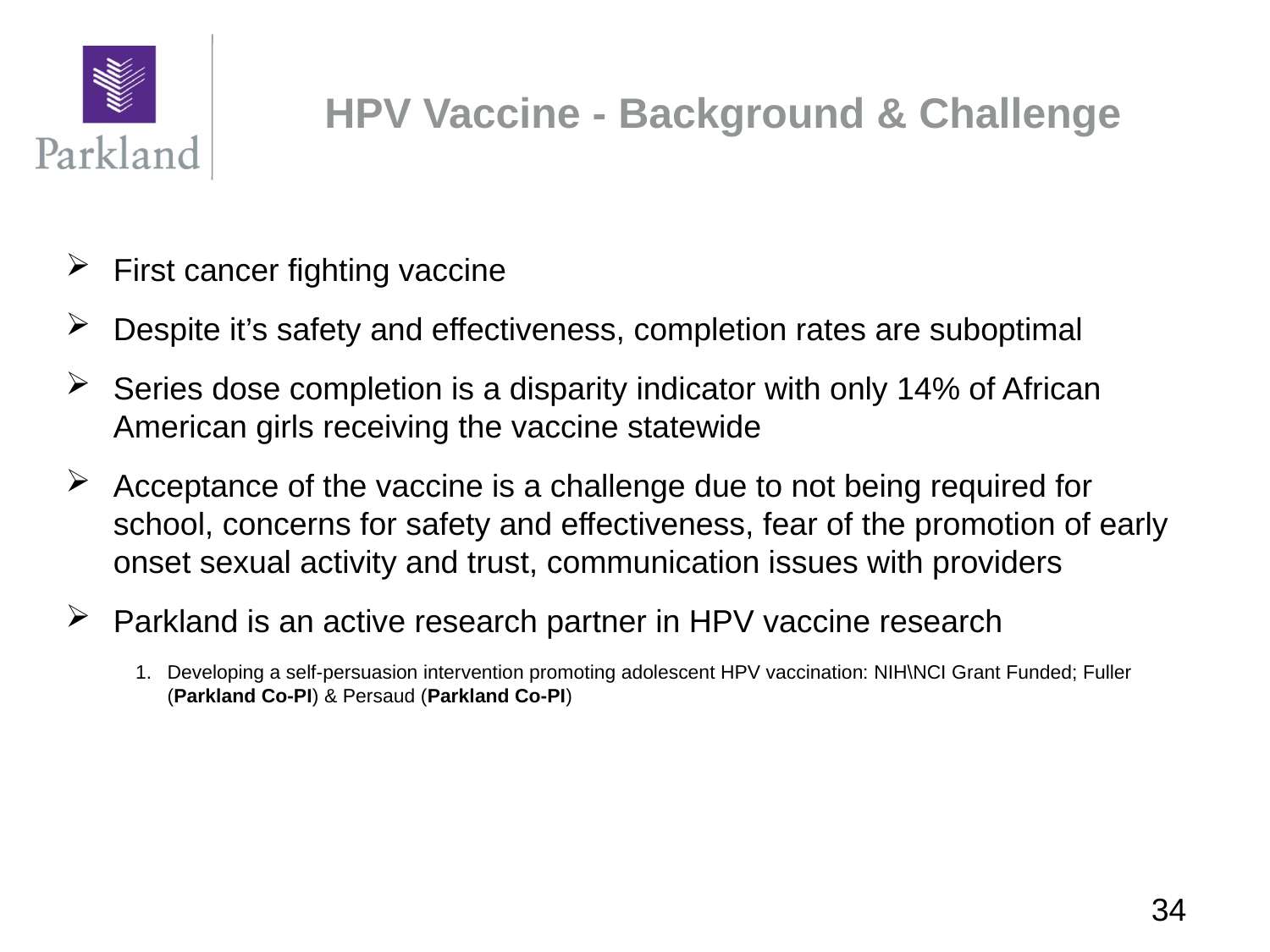

# HPV Vaccine - Background & Challenge

First cancer fighting vaccine
Despite it’s safety and effectiveness, completion rates are suboptimal
Series dose completion is a disparity indicator with only 14% of African American girls receiving the vaccine statewide
Acceptance of the vaccine is a challenge due to not being required for school, concerns for safety and effectiveness, fear of the promotion of early onset sexual activity and trust, communication issues with providers
Parkland is an active research partner in HPV vaccine research
Developing a self-persuasion intervention promoting adolescent HPV vaccination: NIH\NCI Grant Funded; Fuller (Parkland Co-PI) & Persaud (Parkland Co-PI)